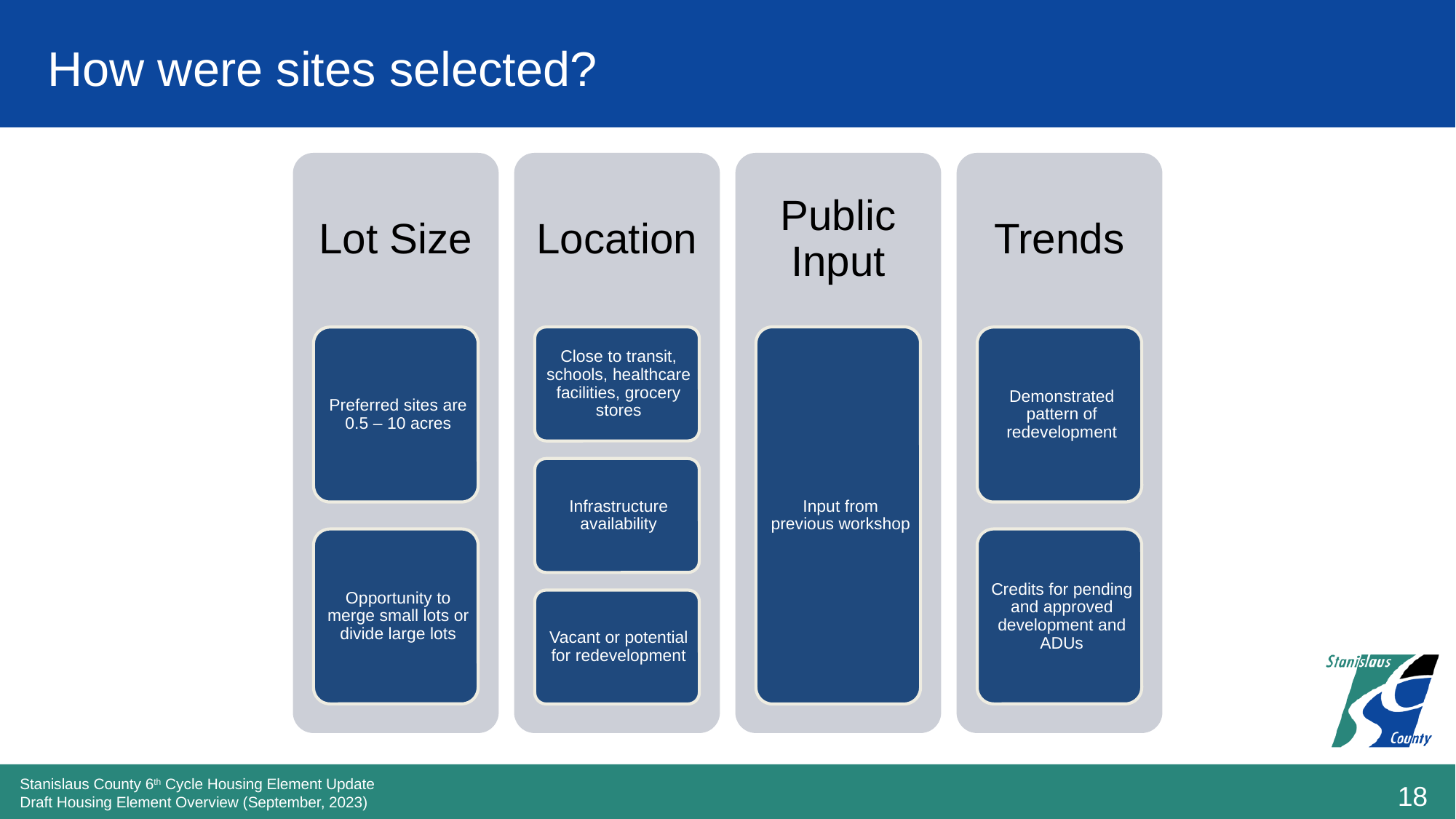

# How were sites selected?
Lot Size
Preferred sites are 0.5 – 10 acres
Opportunity to merge small lots or divide large lots
Location
Close to transit, schools, healthcare facilities, grocery stores
Infrastructure availability
Vacant or potential for redevelopment
Public Input
Input from previous workshop
Trends
Demonstrated pattern of redevelopment
Credits for pending and approved development and ADUs